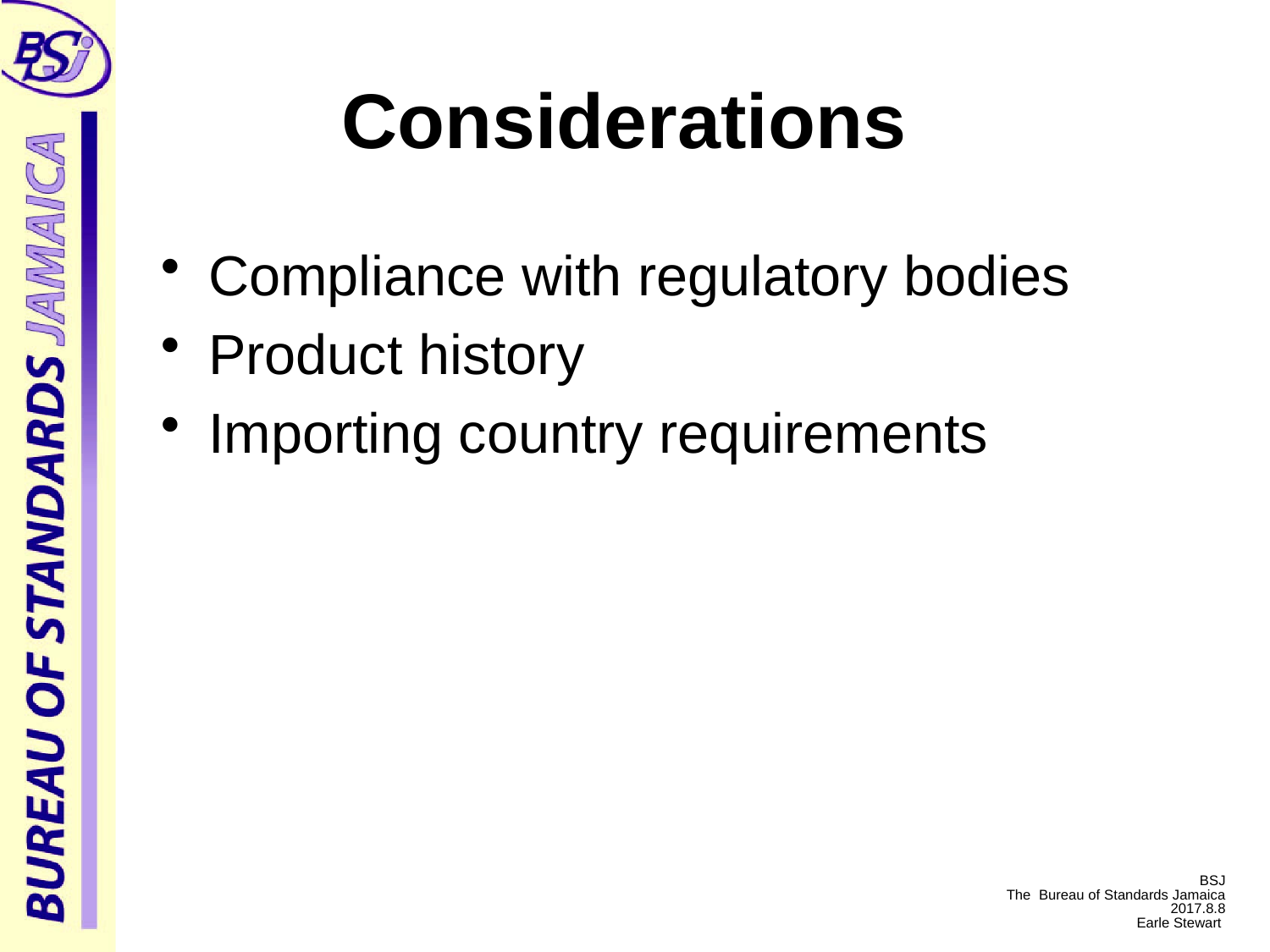

# Considerations
Compliance with regulatory bodies
Product history
Importing country requirements